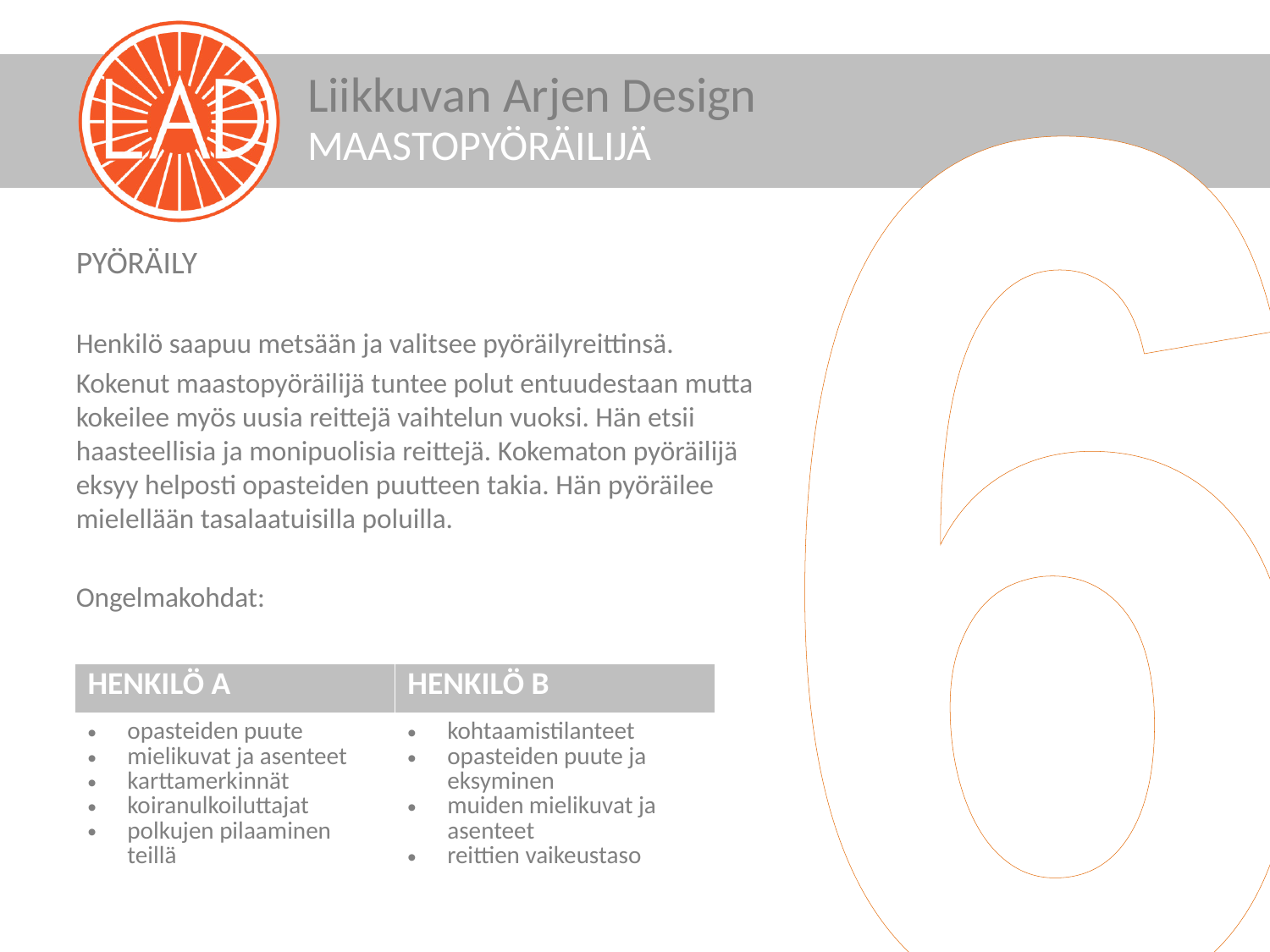

6
MAASTOPYÖRÄILIJÄ
PYÖRÄILY

Henkilö saapuu metsään ja valitsee pyöräilyreittinsä.
Kokenut maastopyöräilijä tuntee polut entuudestaan mutta kokeilee myös uusia reittejä vaihtelun vuoksi. Hän etsii haasteellisia ja monipuolisia reittejä. Kokematon pyöräilijä eksyy helposti opasteiden puutteen takia. Hän pyöräilee mielellään tasalaatuisilla poluilla.

Ongelmakohdat:

| HENKILÖ A | HENKILÖ B |
| --- | --- |
| opasteiden puute mielikuvat ja asenteet karttamerkinnät koiranulkoiluttajat polkujen pilaaminen teillä | kohtaamistilanteet opasteiden puute ja eksyminen muiden mielikuvat ja asenteet reittien vaikeustaso |
|  |  |
|  |  |